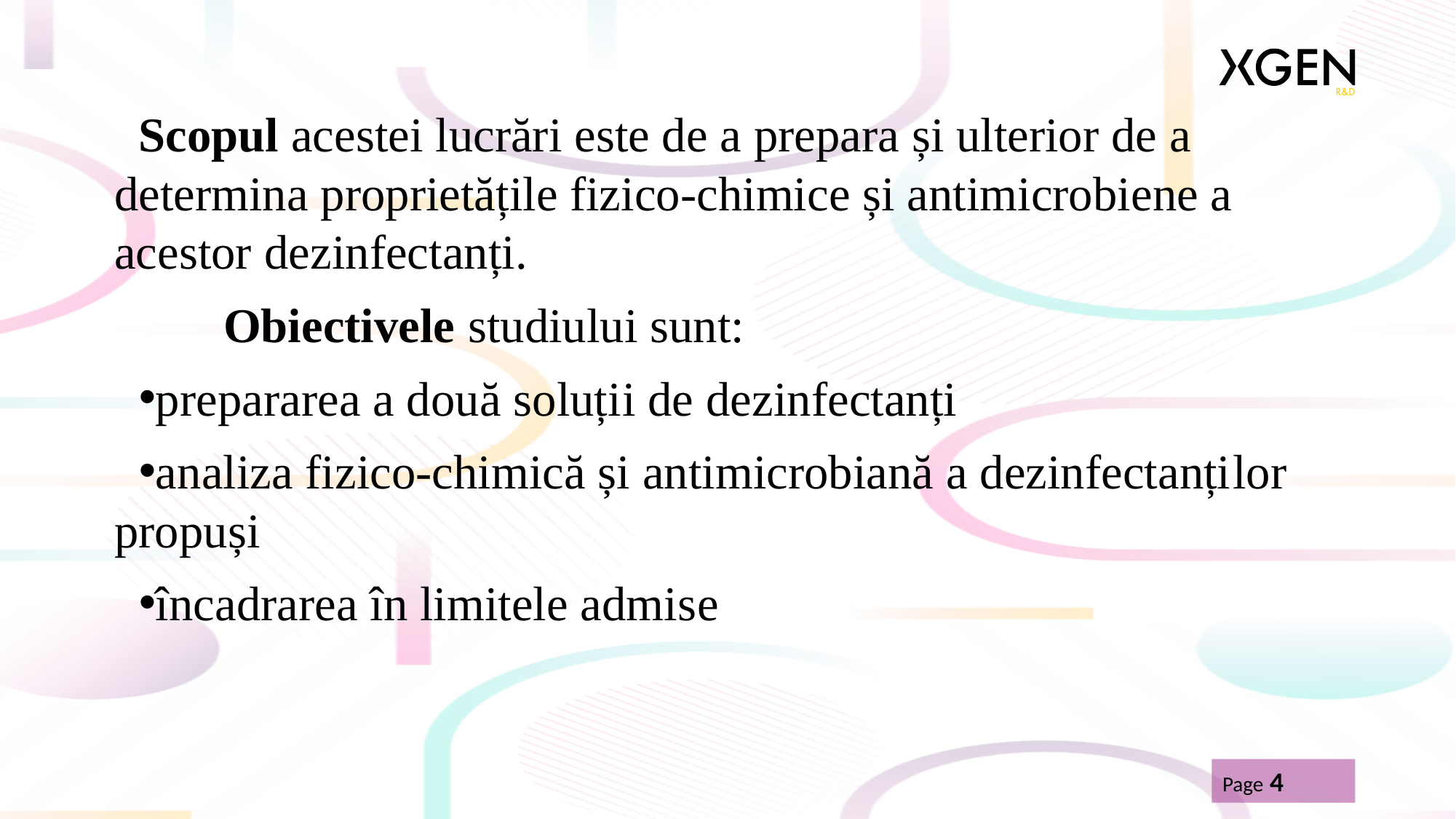

Scopul acestei lucrări este de a prepara și ulterior de a determina proprietățile fizico-chimice și antimicrobiene a acestor dezinfectanți.
	Obiectivele studiului sunt:
prepararea a două soluții de dezinfectanți
analiza fizico-chimică și antimicrobiană a dezinfectanților propuși
încadrarea în limitele admise
Page 4